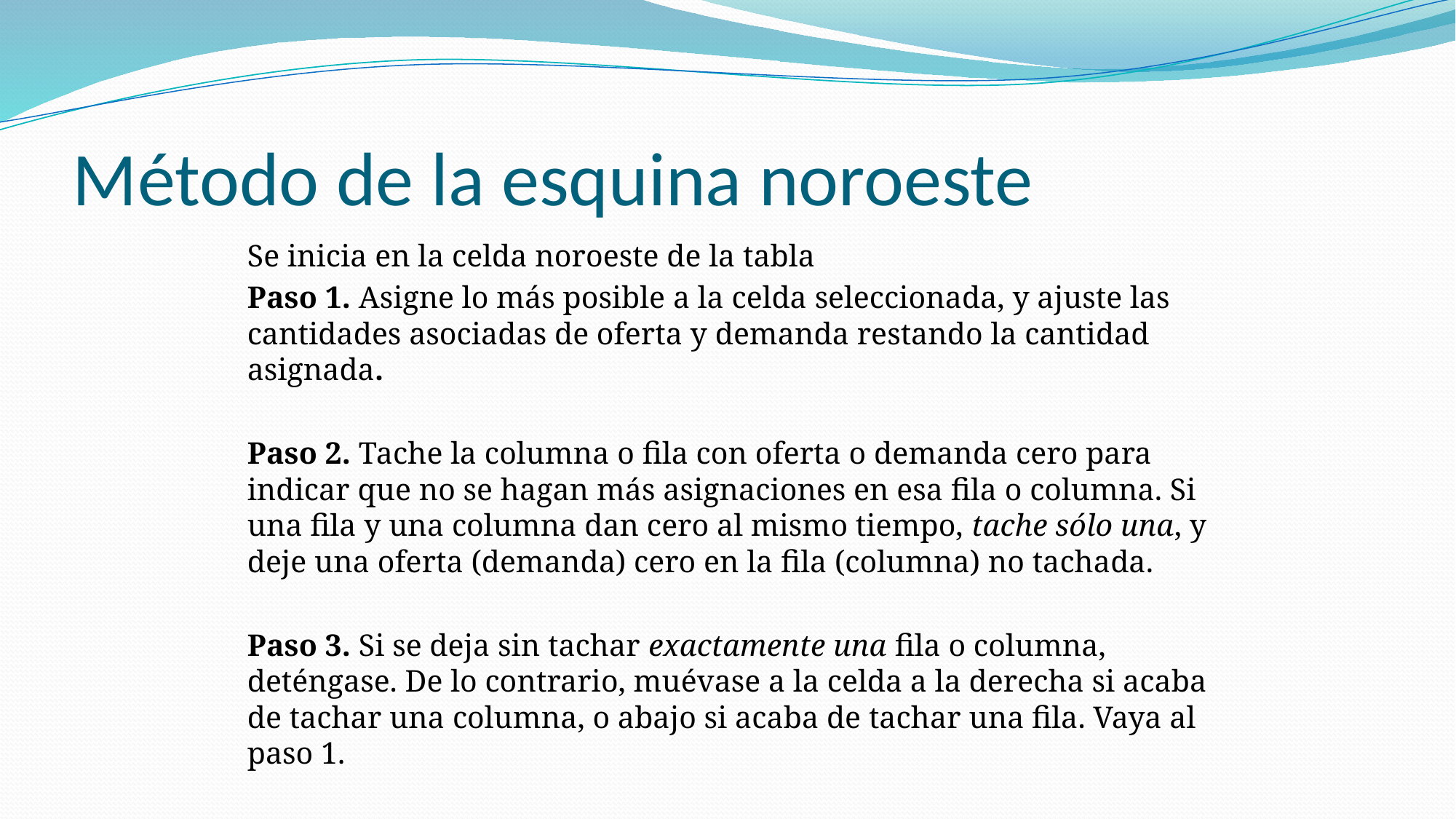

# Método de la esquina noroeste
Se inicia en la celda noroeste de la tabla
Paso 1. Asigne lo más posible a la celda seleccionada, y ajuste las cantidades asociadas de oferta y demanda restando la cantidad asignada.

Paso 2. Tache la columna o fila con oferta o demanda cero para indicar que no se hagan más asignaciones en esa fila o columna. Si una fila y una columna dan cero al mismo tiempo, tache sólo una, y deje una oferta (demanda) cero en la fila (columna) no tachada.

Paso 3. Si se deja sin tachar exactamente una fila o columna, deténgase. De lo contrario, muévase a la celda a la derecha si acaba de tachar una columna, o abajo si acaba de tachar una fila. Vaya al paso 1.